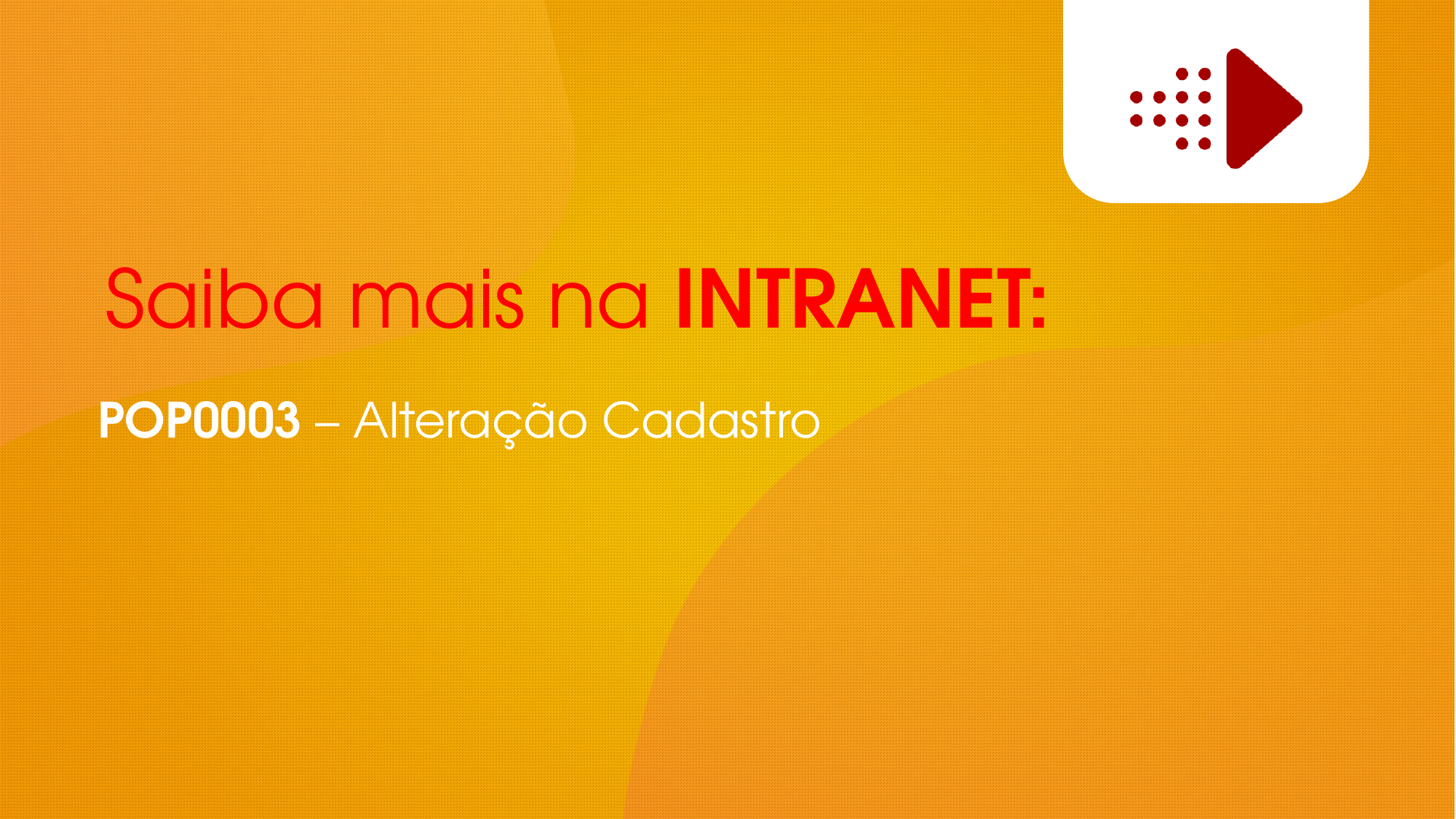

Saiba mais na INTRANET:
POP0003 – Alteração Cadastro